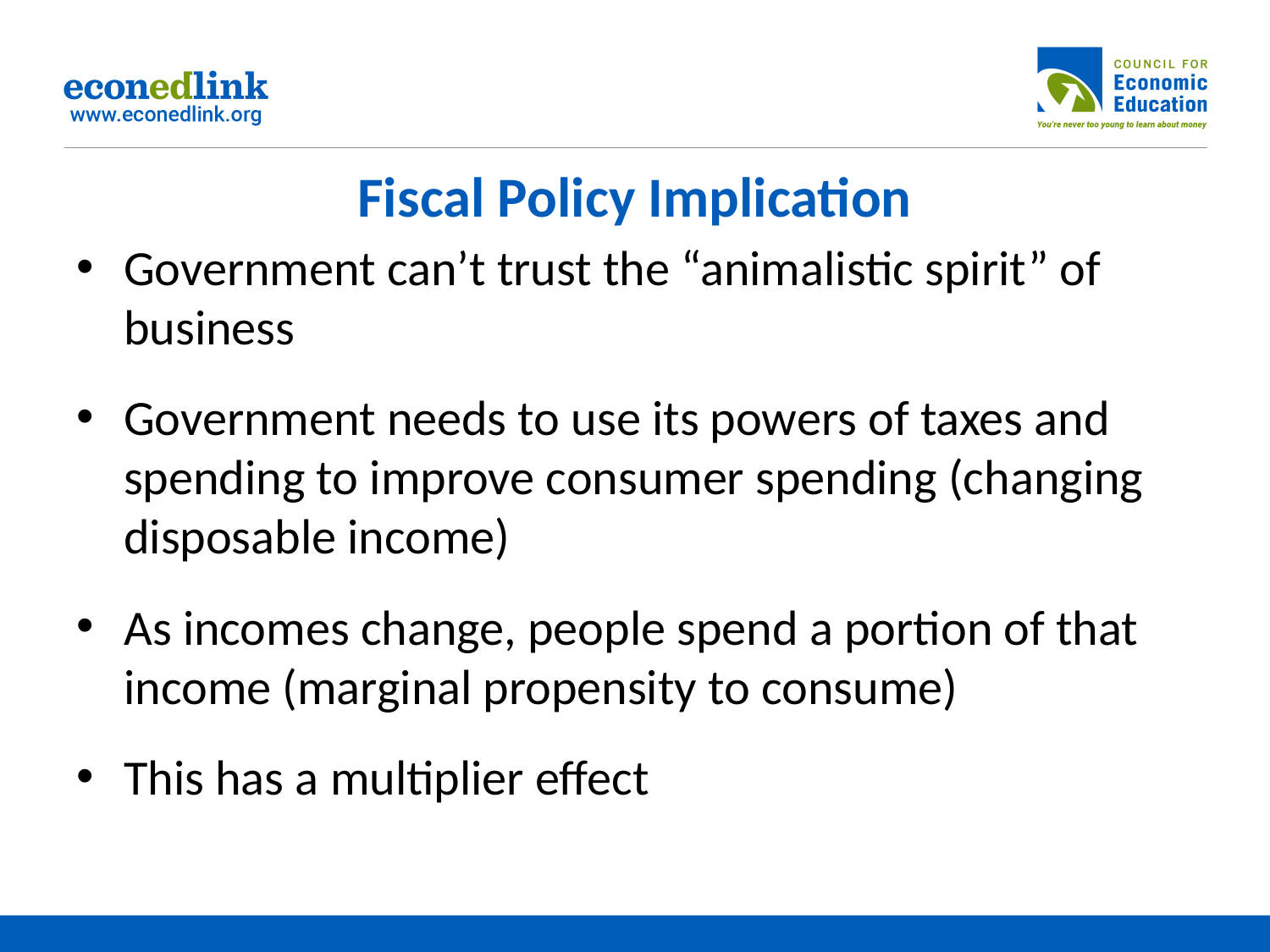

# Fiscal Policy Implication
Government can’t trust the “animalistic spirit” of business
Government needs to use its powers of taxes and spending to improve consumer spending (changing disposable income)
As incomes change, people spend a portion of that income (marginal propensity to consume)
This has a multiplier effect